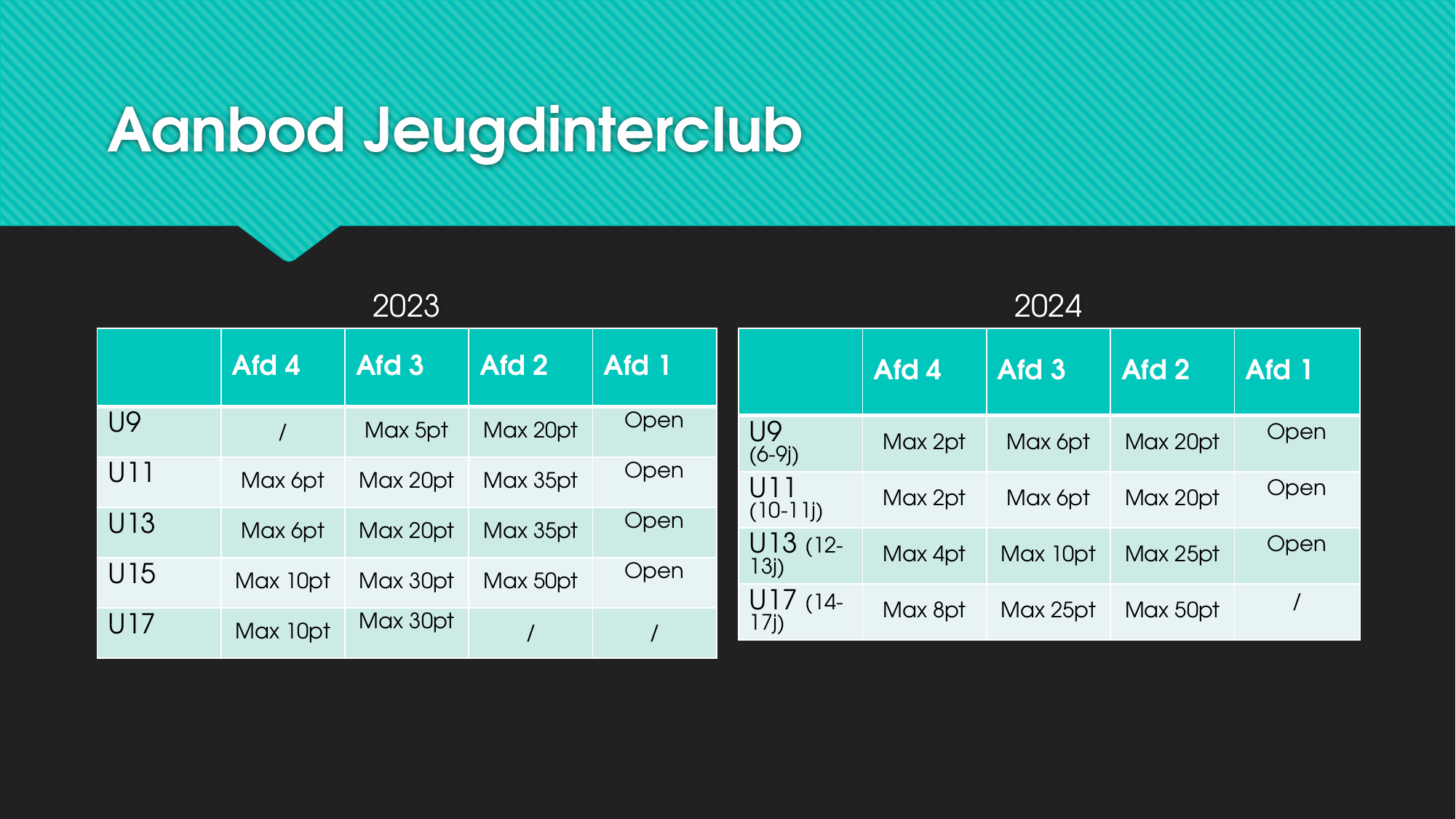

# Aanbod Jeugdinterclub
2023
2024
|  | Afd 4 | Afd 3 | Afd 2 | Afd 1 |
| --- | --- | --- | --- | --- |
| U9 | / | Max 5pt | Max 20pt | Open |
| U11 | Max 6pt | Max 20pt | Max 35pt | Open |
| U13 | Max 6pt | Max 20pt | Max 35pt | Open |
| U15 | Max 10pt | Max 30pt | Max 50pt | Open |
| U17 | Max 10pt | Max 30pt | / | / |
|  | Afd 4 | Afd 3 | Afd 2 | Afd 1 |
| --- | --- | --- | --- | --- |
| U9 (6-9j) | Max 2pt | Max 6pt | Max 20pt | Open |
| U11 (10-11j) | Max 2pt | Max 6pt | Max 20pt | Open |
| U13 (12-13j) | Max 4pt | Max 10pt | Max 25pt | Open |
| U17 (14-17j) | Max 8pt | Max 25pt | Max 50pt | / |